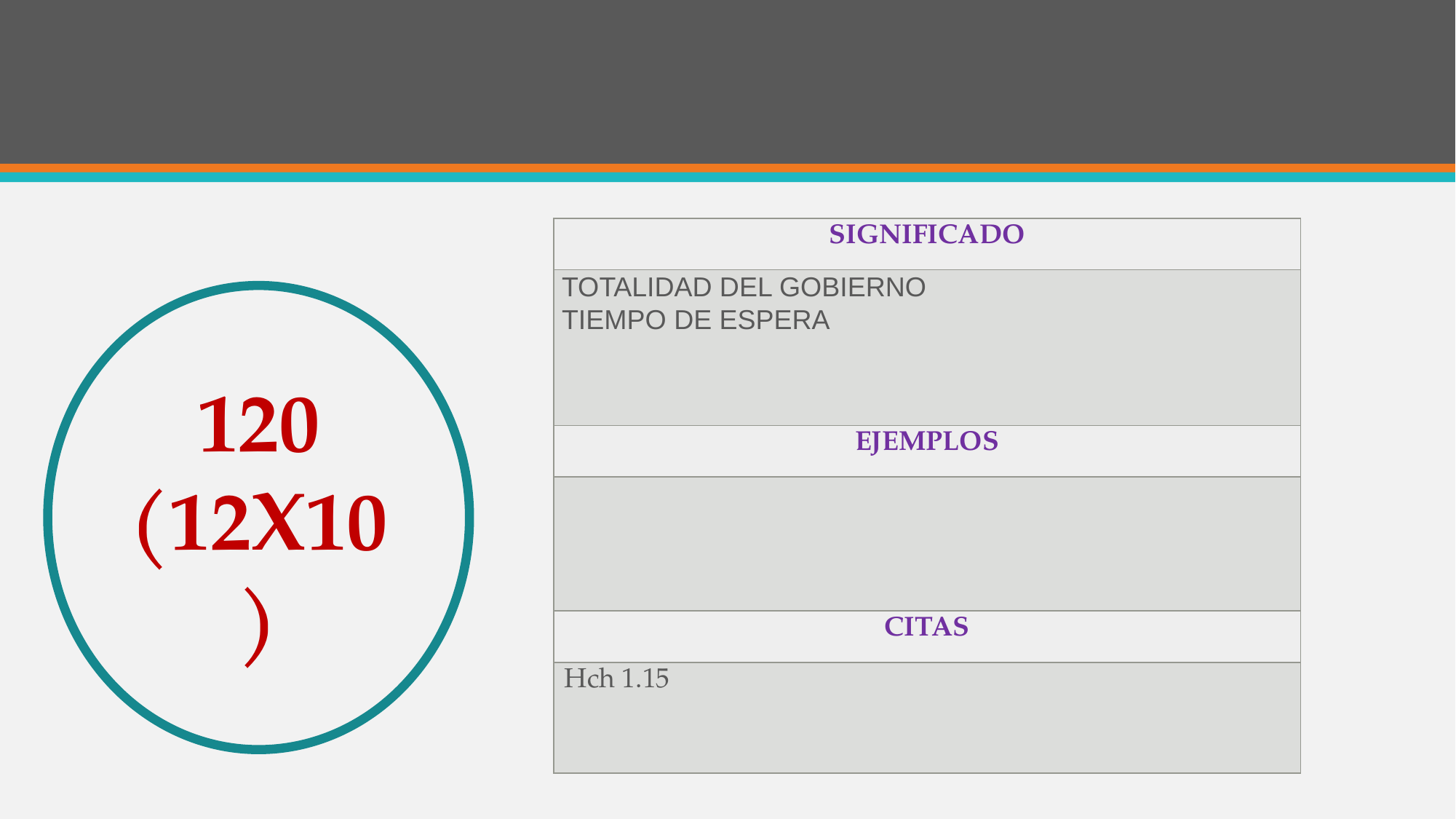

#
| SIGNIFICADO |
| --- |
| TOTALIDAD DEL GOBIERNO TIEMPO DE ESPERA |
| EJEMPLOS |
|  |
| CITAS |
| Hch 1.15 |
120
(12X10)